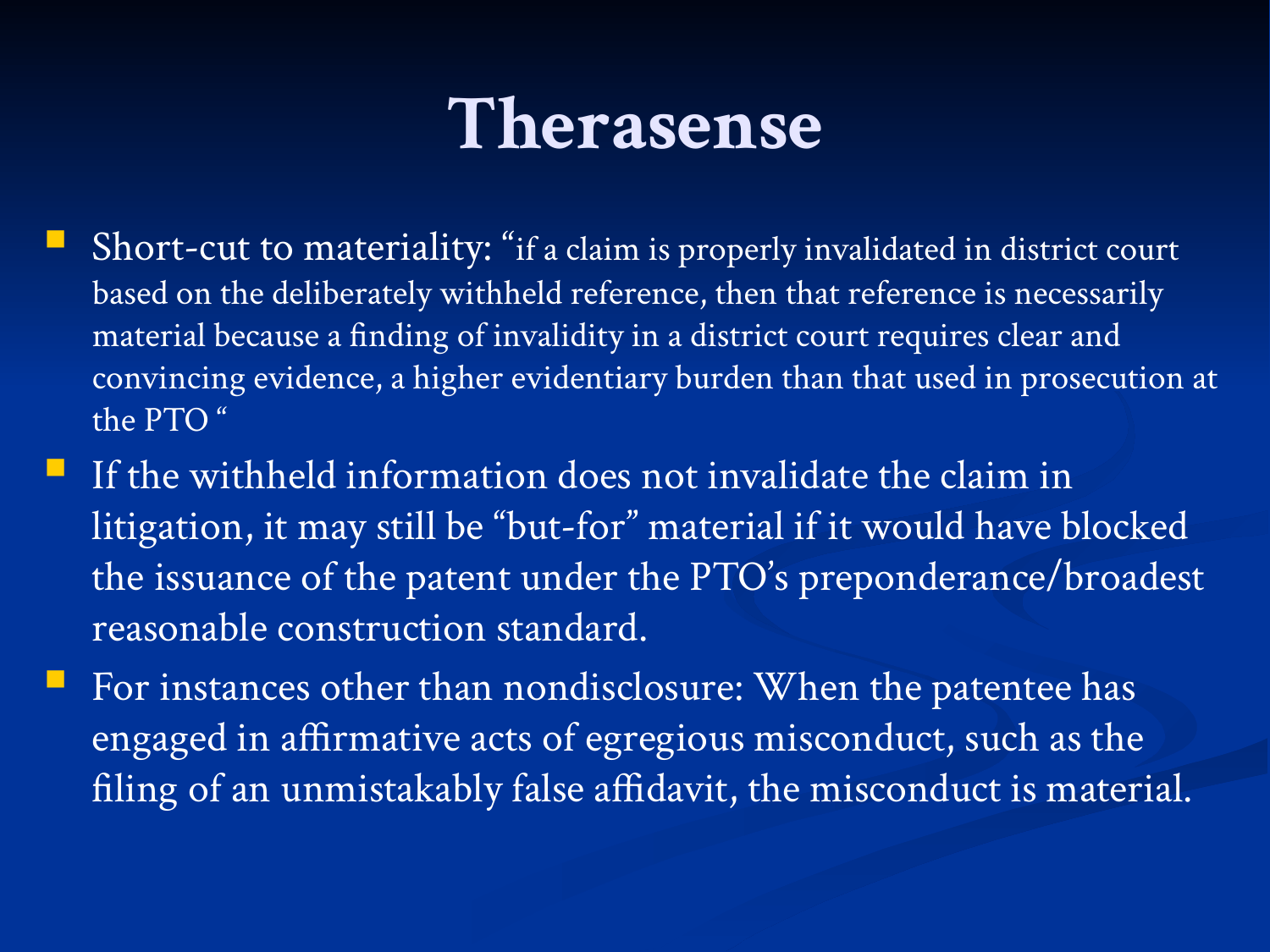

# Therasense
Short-cut to materiality: “if a claim is properly invalidated in district court based on the deliberately withheld reference, then that reference is necessarily material because a finding of invalidity in a district court requires clear and convincing evidence, a higher evidentiary burden than that used in prosecution at the PTO “
If the withheld information does not invalidate the claim in litigation, it may still be “but-for” material if it would have blocked the issuance of the patent under the PTO’s preponderance/broadest reasonable construction standard.
For instances other than nondisclosure: When the patentee has engaged in affirmative acts of egregious misconduct, such as the filing of an unmistakably false affidavit, the misconduct is material.